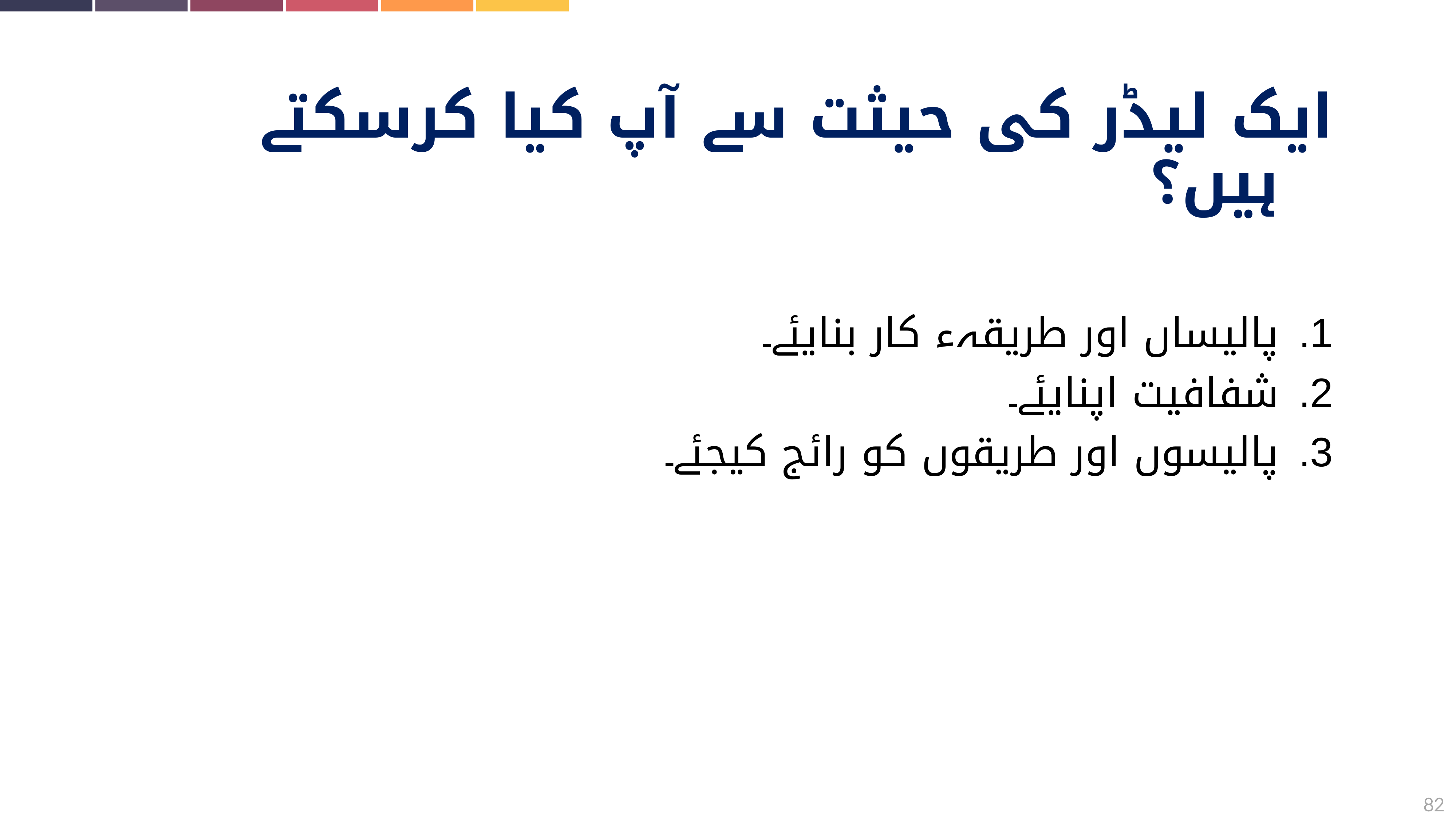

ایک لیڈر کی حیثت سے آپ کیا کرسکتے ہیں؟

پالیساں اور طریقہء کار بنایئے۔
شفافیت اپنایئے۔
پالیسوں اور طریقوں کو رائج کیجئے۔